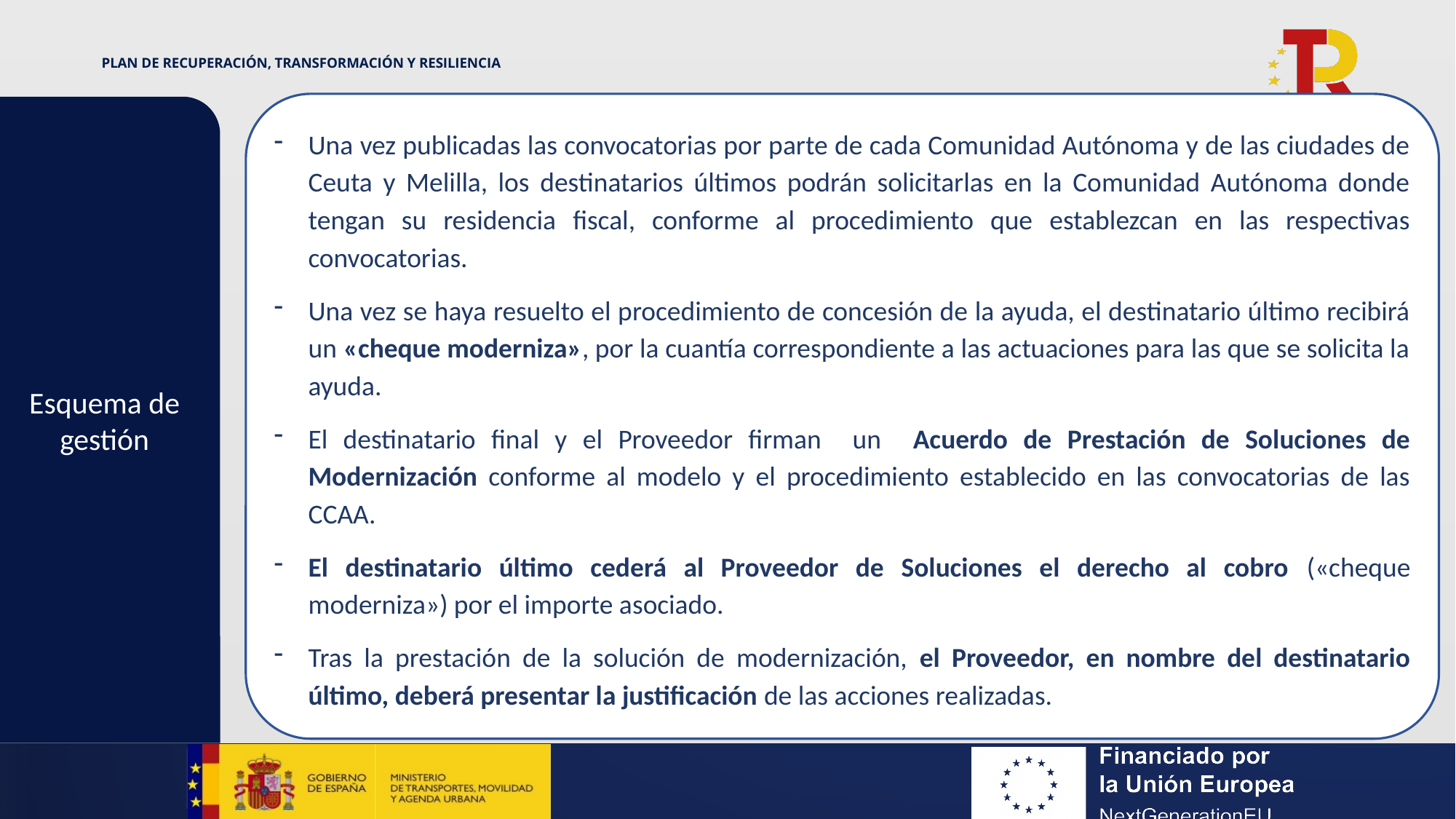

Una vez publicadas las convocatorias por parte de cada Comunidad Autónoma y de las ciudades de Ceuta y Melilla, los destinatarios últimos podrán solicitarlas en la Comunidad Autónoma donde tengan su residencia fiscal, conforme al procedimiento que establezcan en las respectivas convocatorias.
Una vez se haya resuelto el procedimiento de concesión de la ayuda, el destinatario último recibirá un «cheque moderniza», por la cuantía correspondiente a las actuaciones para las que se solicita la ayuda.
El destinatario final y el Proveedor firman  un  Acuerdo de Prestación de Soluciones de Modernización conforme al modelo y el procedimiento establecido en las convocatorias de las CCAA.
El destinatario último cederá al Proveedor de Soluciones el derecho al cobro («cheque moderniza») por el importe asociado.
Tras la prestación de la solución de modernización, el Proveedor, en nombre del destinatario último, deberá presentar la justificación de las acciones realizadas.
Esquema de gestión